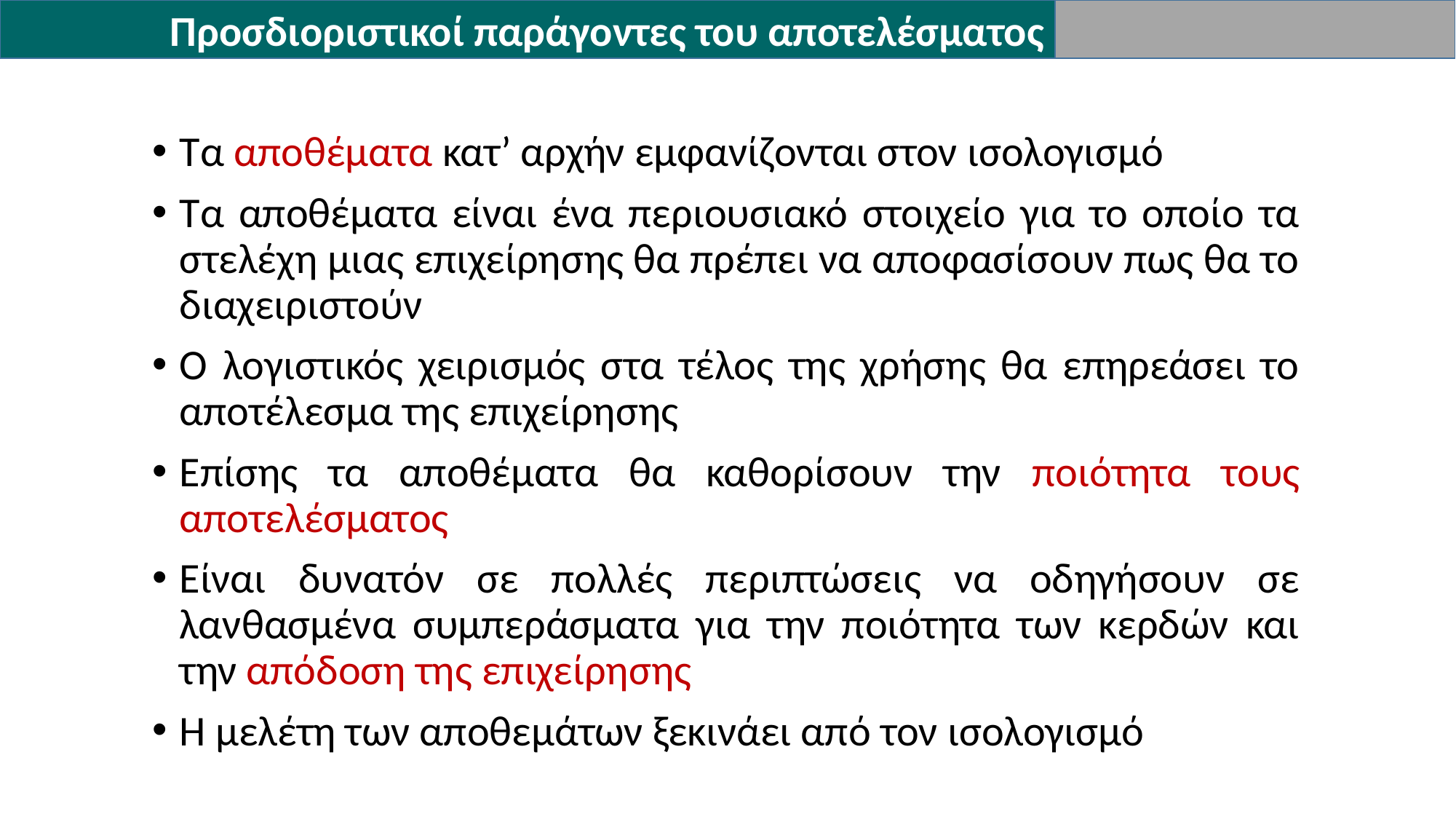

Προσδιοριστικοί παράγοντες του αποτελέσματος

Τα αποθέματα κατ’ αρχήν εμφανίζονται στον ισολογισμό
Τα αποθέματα είναι ένα περιουσιακό στοιχείο για το οποίο τα στελέχη μιας επιχείρησης θα πρέπει να αποφασίσουν πως θα το διαχειριστούν
Ο λογιστικός χειρισμός στα τέλος της χρήσης θα επηρεάσει το αποτέλεσμα της επιχείρησης
Επίσης τα αποθέματα θα καθορίσουν την ποιότητα τους αποτελέσματος
Είναι δυνατόν σε πολλές περιπτώσεις να οδηγήσουν σε λανθασμένα συμπεράσματα για την ποιότητα των κερδών και την απόδοση της επιχείρησης
Η μελέτη των αποθεμάτων ξεκινάει από τον ισολογισμό